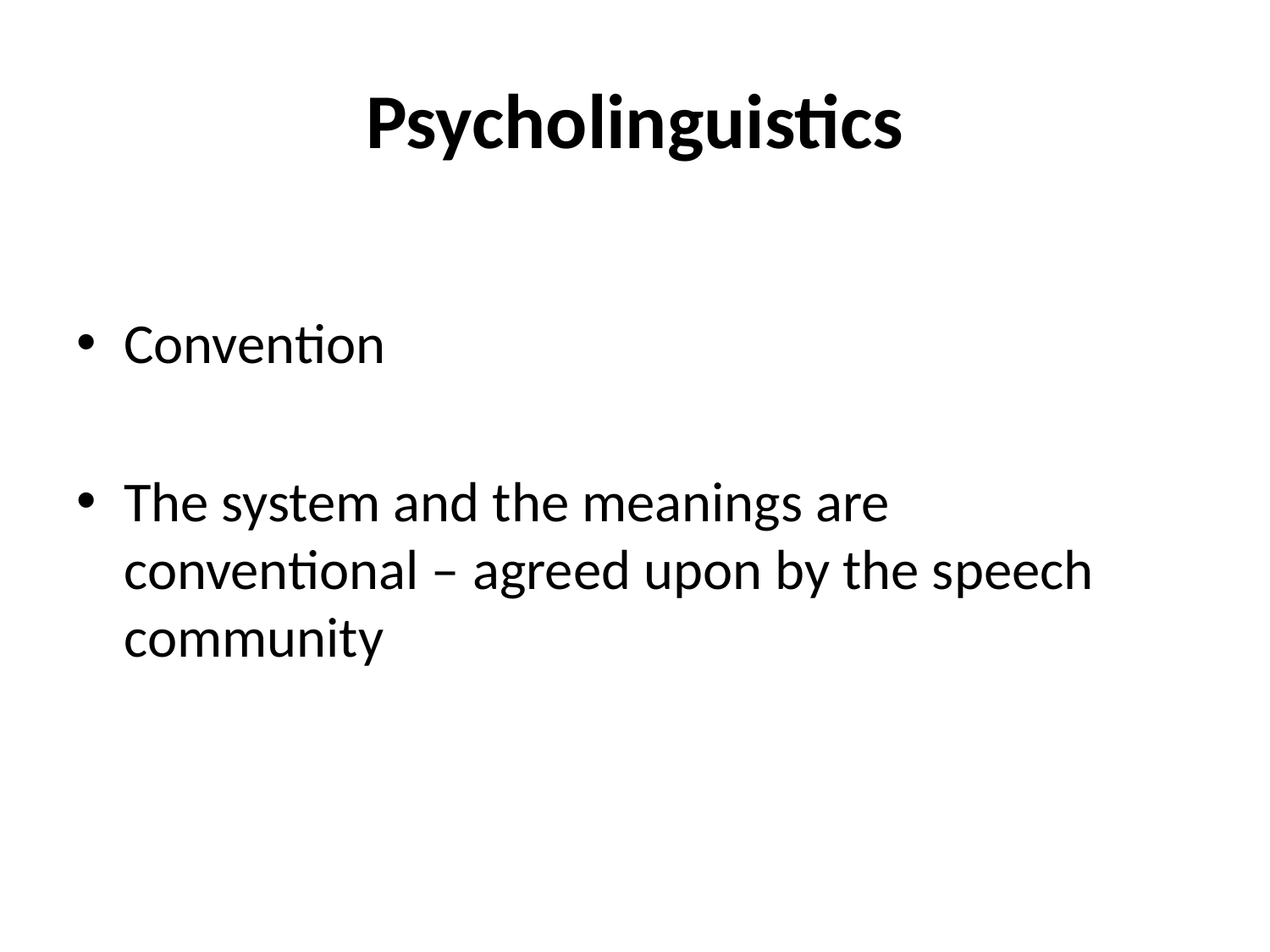

# Psycholinguistics

Convention

The system and the meanings are conventional – agreed upon by the speech community